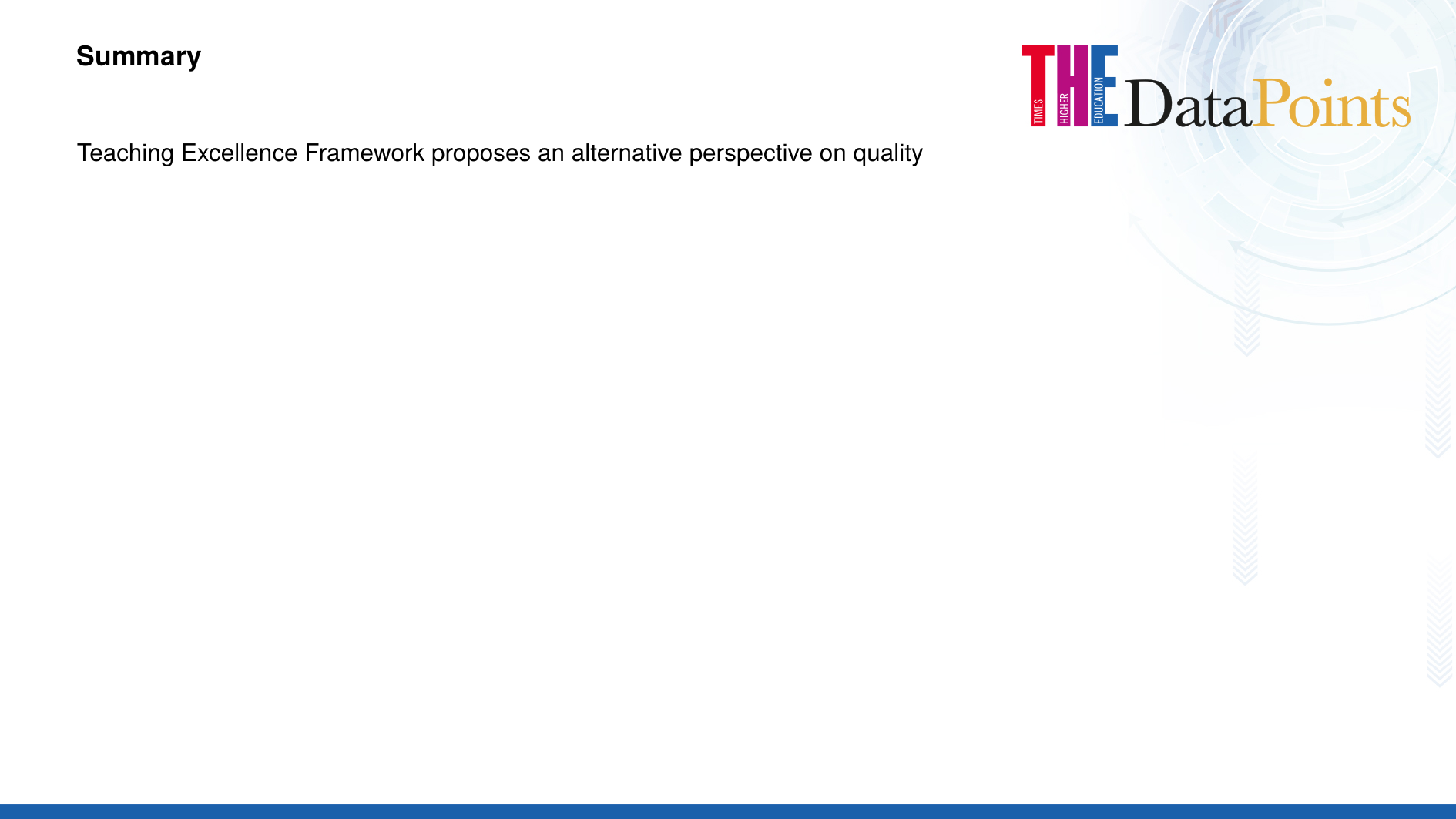

Summary
Teaching Excellence Framework proposes an alternative perspective on quality